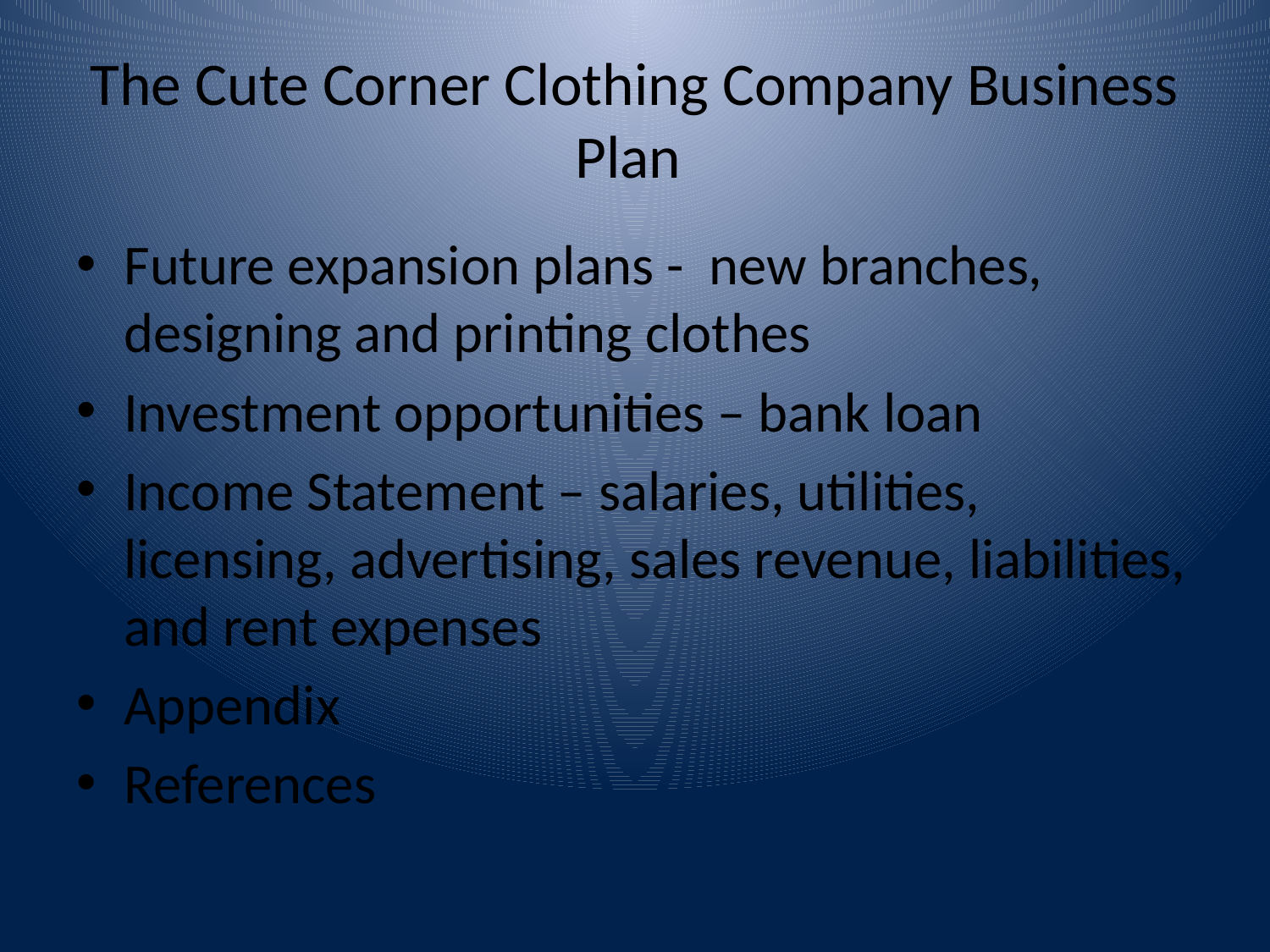

# The Cute Corner Clothing Company Business Plan
Future expansion plans -  new branches, designing and printing clothes
Investment opportunities – bank loan
Income Statement – salaries, utilities, licensing, advertising, sales revenue, liabilities, and rent expenses
Appendix
References